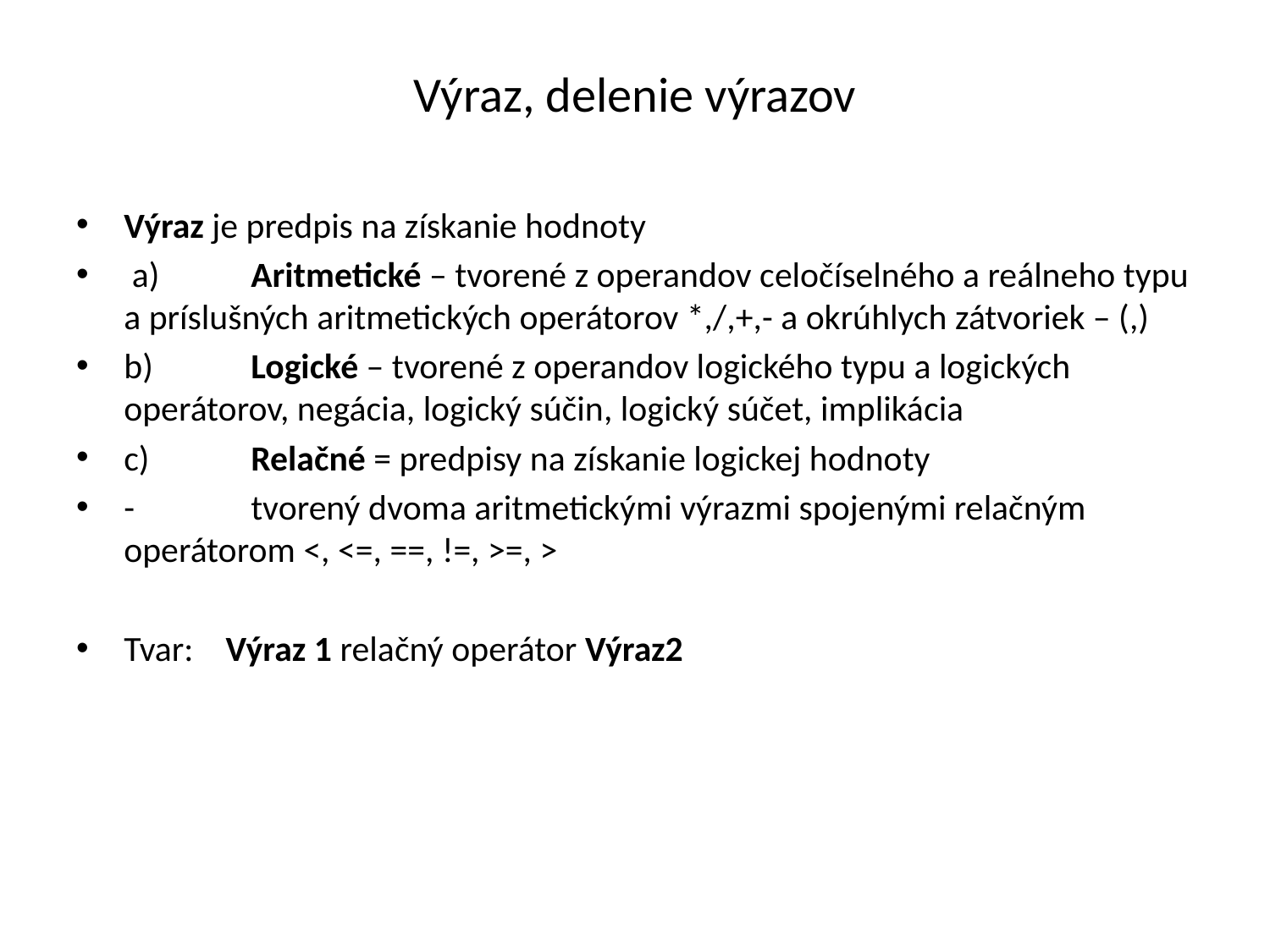

# Výraz, delenie výrazov
Výraz je predpis na získanie hodnoty
 a)	Aritmetické – tvorené z operandov celočíselného a reálneho typu a príslušných aritmetických operátorov *,/,+,- a okrúhlych zátvoriek – (,)
b)	Logické – tvorené z operandov logického typu a logických operátorov, negácia, logický súčin, logický súčet, implikácia
c)	Relačné = predpisy na získanie logickej hodnoty
-	tvorený dvoma aritmetickými výrazmi spojenými relačným operátorom <, <=, ==, !=, >=, >

Tvar:    Výraz 1 relačný operátor Výraz2